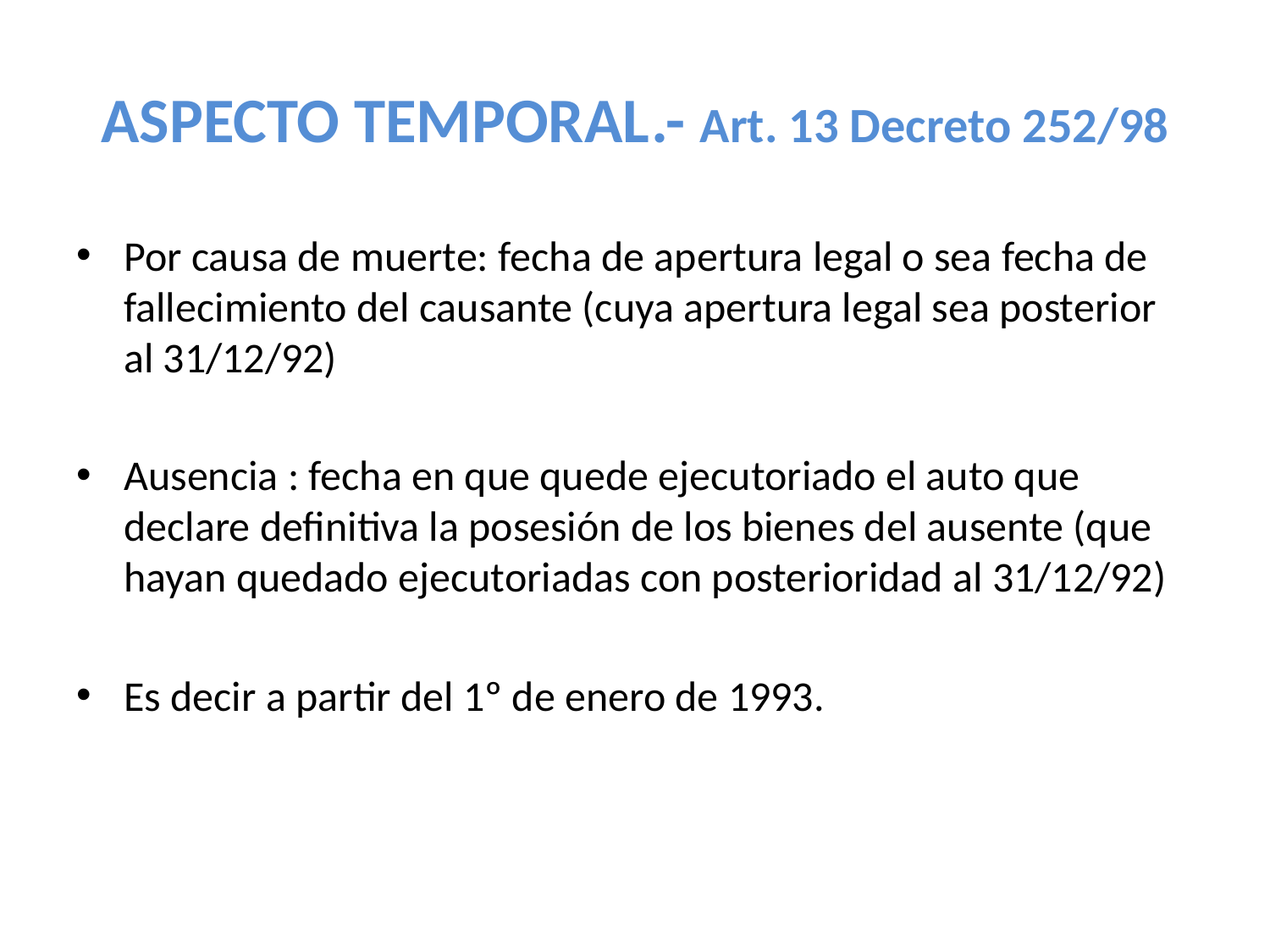

# ASPECTO TEMPORAL.- Art. 13 Decreto 252/98
Por causa de muerte: fecha de apertura legal o sea fecha de fallecimiento del causante (cuya apertura legal sea posterior al 31/12/92)

Ausencia : fecha en que quede ejecutoriado el auto que declare definitiva la posesión de los bienes del ausente (que hayan quedado ejecutoriadas con posterioridad al 31/12/92)

Es decir a partir del 1º de enero de 1993.